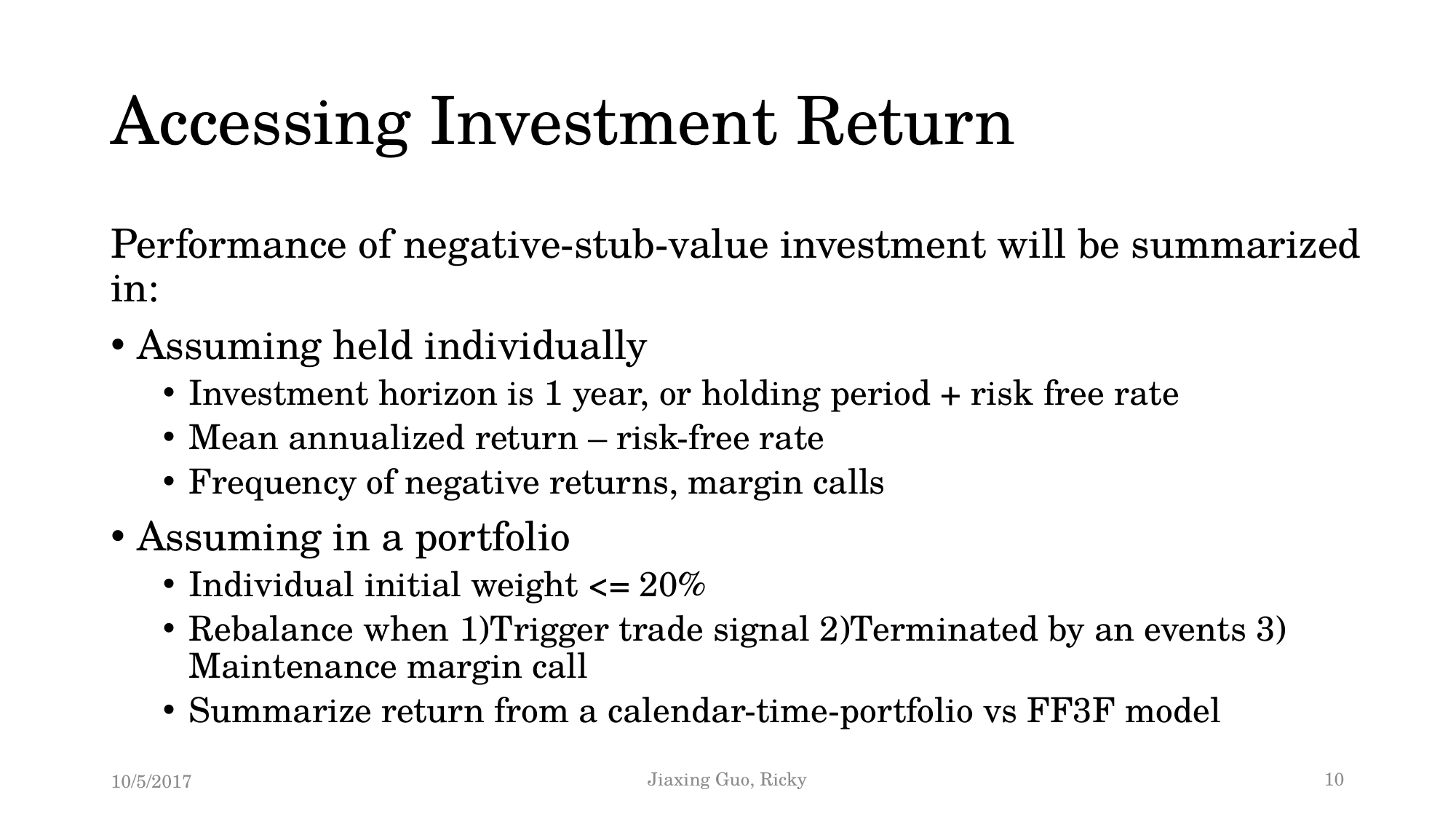

# Accessing Investment Return
Performance of negative-stub-value investment will be summarized in:
Assuming held individually
Investment horizon is 1 year, or holding period + risk free rate
Mean annualized return – risk-free rate
Frequency of negative returns, margin calls
Assuming in a portfolio
Individual initial weight <= 20%
Rebalance when 1)Trigger trade signal 2)Terminated by an events 3) Maintenance margin call
Summarize return from a calendar-time-portfolio vs FF3F model

10/5/2017
Jiaxing Guo, Ricky
10